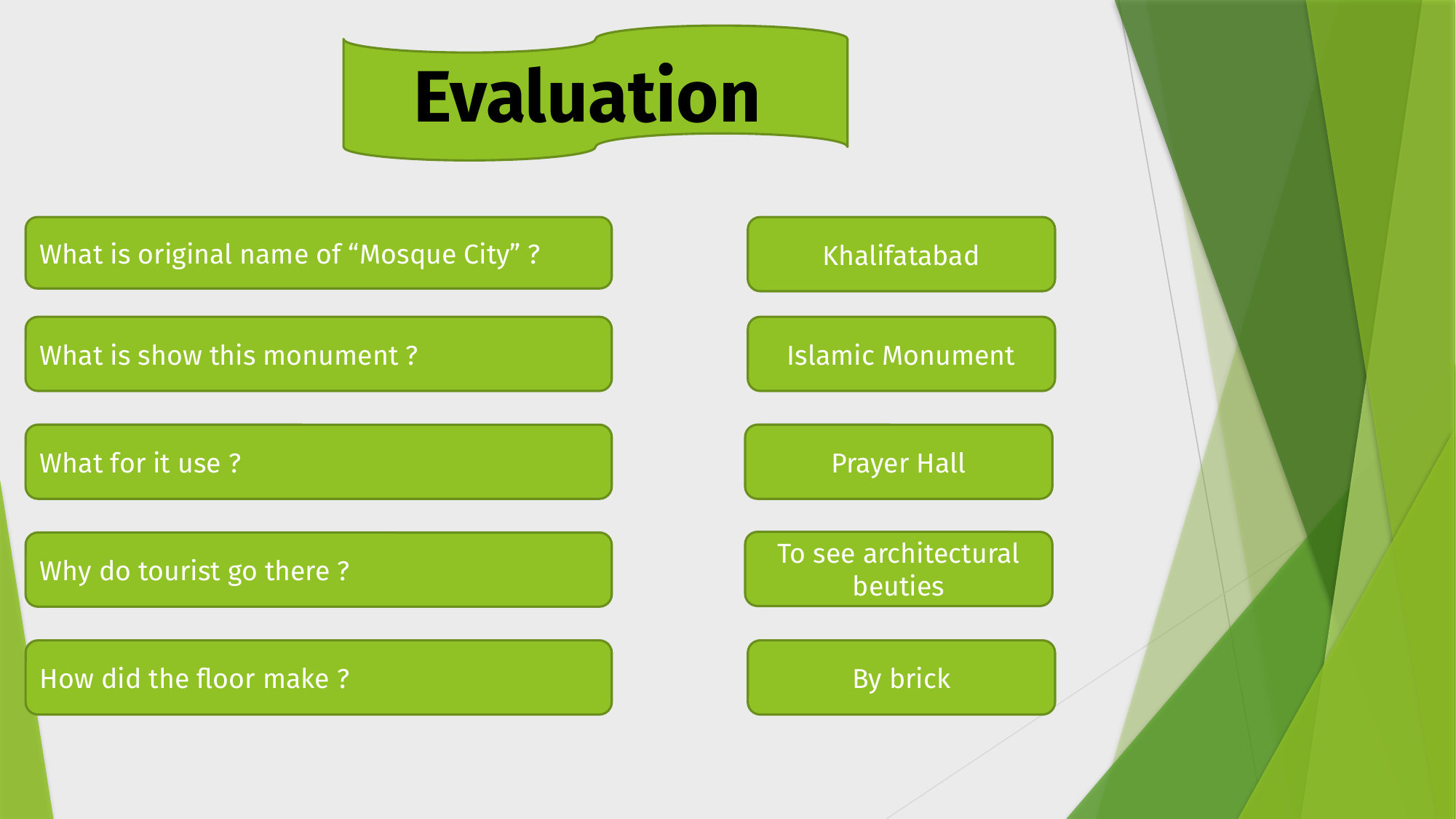

Evaluation
What is original name of “Mosque City” ?
Khalifatabad
What is show this monument ?
Islamic Monument
What for it use ?
Prayer Hall
To see architectural beuties
Why do tourist go there ?
How did the floor make ?
By brick